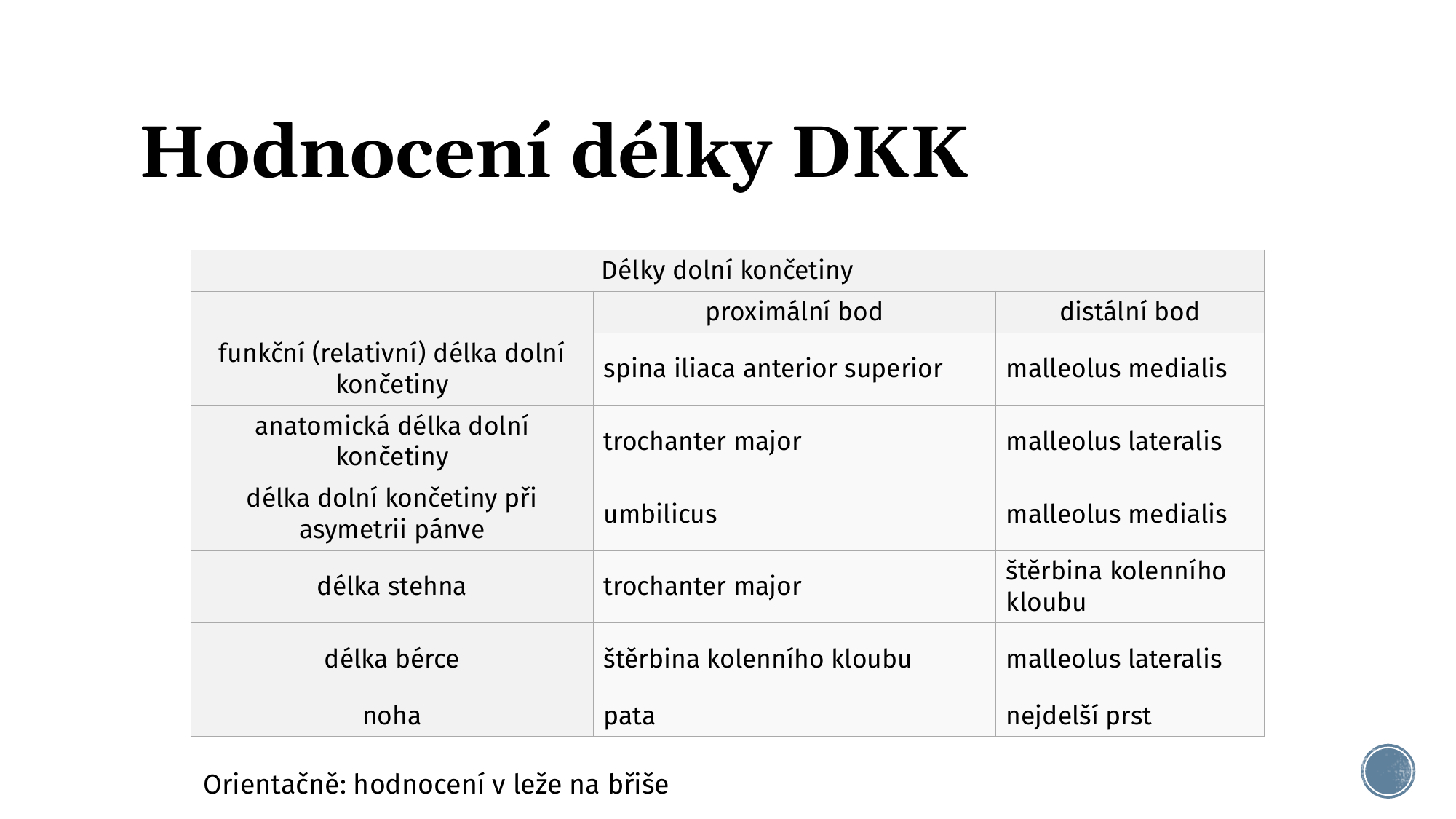

# Hodnocení délky DKK
| Délky dolní končetiny |  |  |
| --- | --- | --- |
|  | proximální bod | distální bod |
| funkční (relativní) délka dolní končetiny | spina iliaca anterior superior | malleolus medialis |
| anatomická délka dolní končetiny | trochanter major | malleolus lateralis |
| délka dolní končetiny při asymetrii pánve | umbilicus | malleolus medialis |
| délka stehna | trochanter major | štěrbina kolenního kloubu |
| délka bérce | štěrbina kolenního kloubu | malleolus lateralis |
| noha | pata | nejdelší prst |
Orientačně: hodnocení v leže na břiše